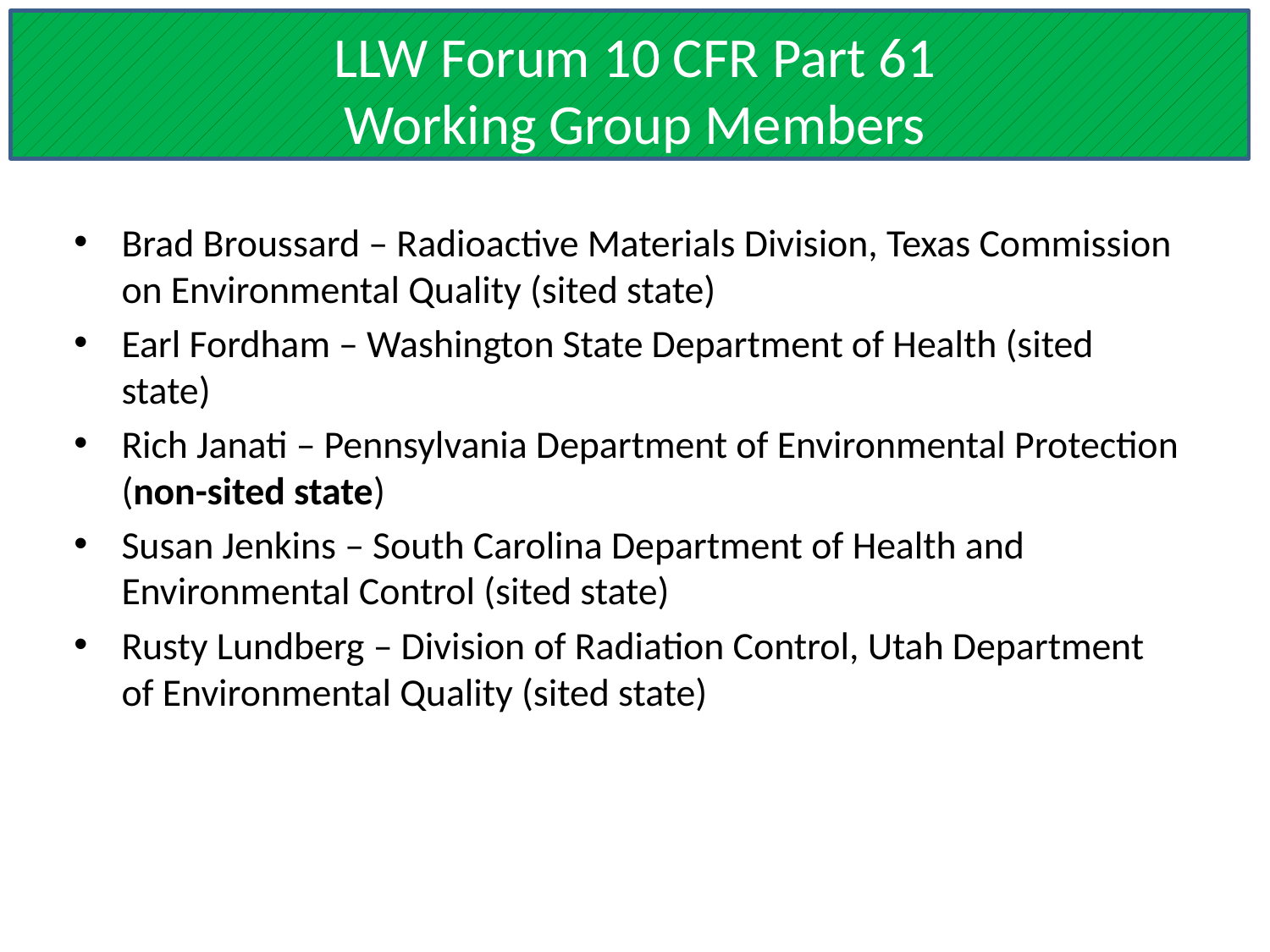

LLW Forum 10 CFR Part 61
Working Group Members
Brad Broussard – Radioactive Materials Division, Texas Commission on Environmental Quality (sited state)
Earl Fordham – Washington State Department of Health (sited state)
Rich Janati – Pennsylvania Department of Environmental Protection (non-sited state)
Susan Jenkins – South Carolina Department of Health and Environmental Control (sited state)
Rusty Lundberg – Division of Radiation Control, Utah Department of Environmental Quality (sited state)